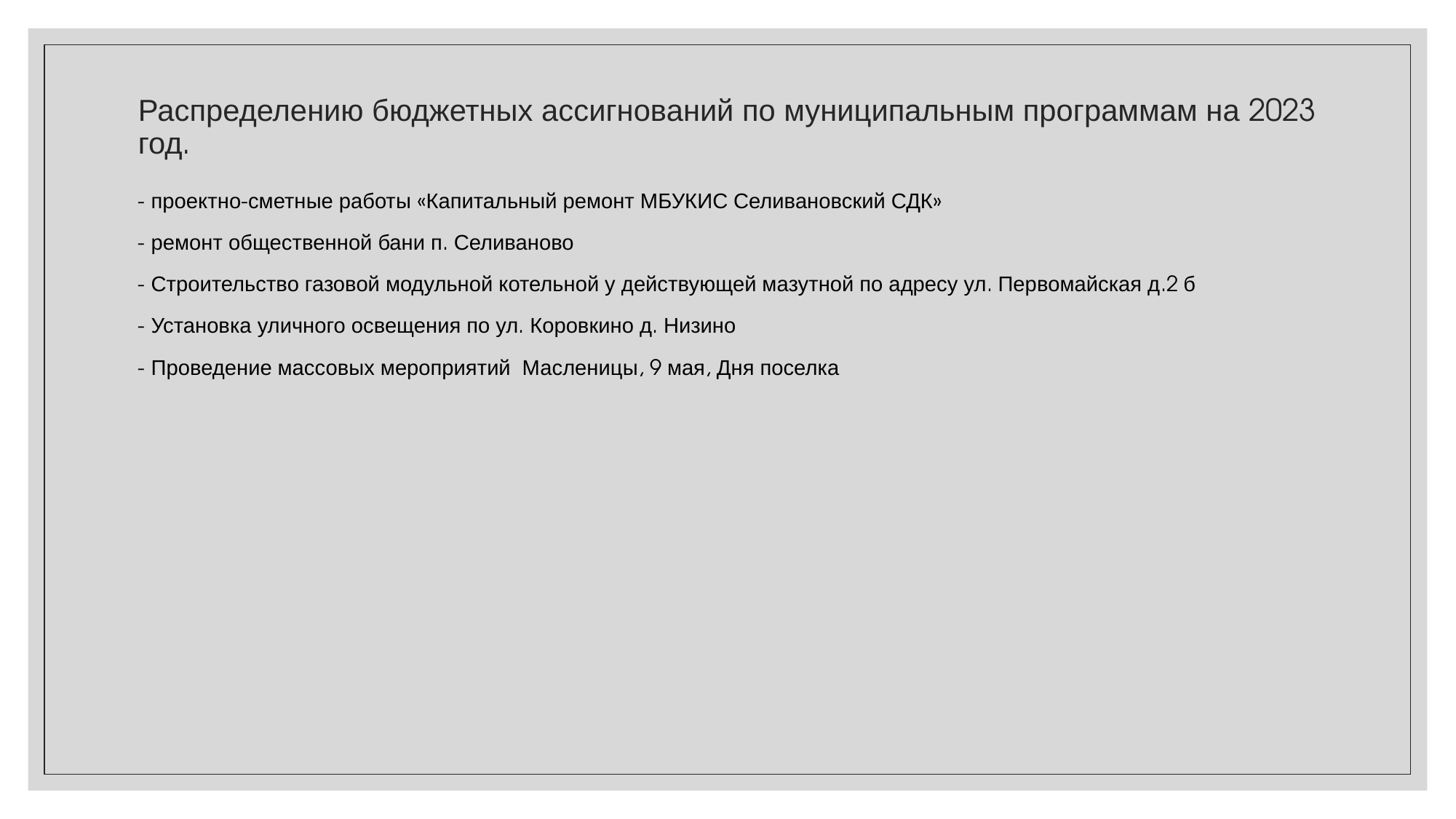

# Распределению бюджетных ассигнований по муниципальным программам на 2023 год.
- проектно-сметные работы «Капитальный ремонт МБУКИС Селивановский СДК»
- ремонт общественной бани п. Селиваново
- Строительство газовой модульной котельной у действующей мазутной по адресу ул. Первомайская д.2 б
- Установка уличного освещения по ул. Коровкино д. Низино
- Проведение массовых мероприятий  Масленицы, 9 мая, Дня поселка